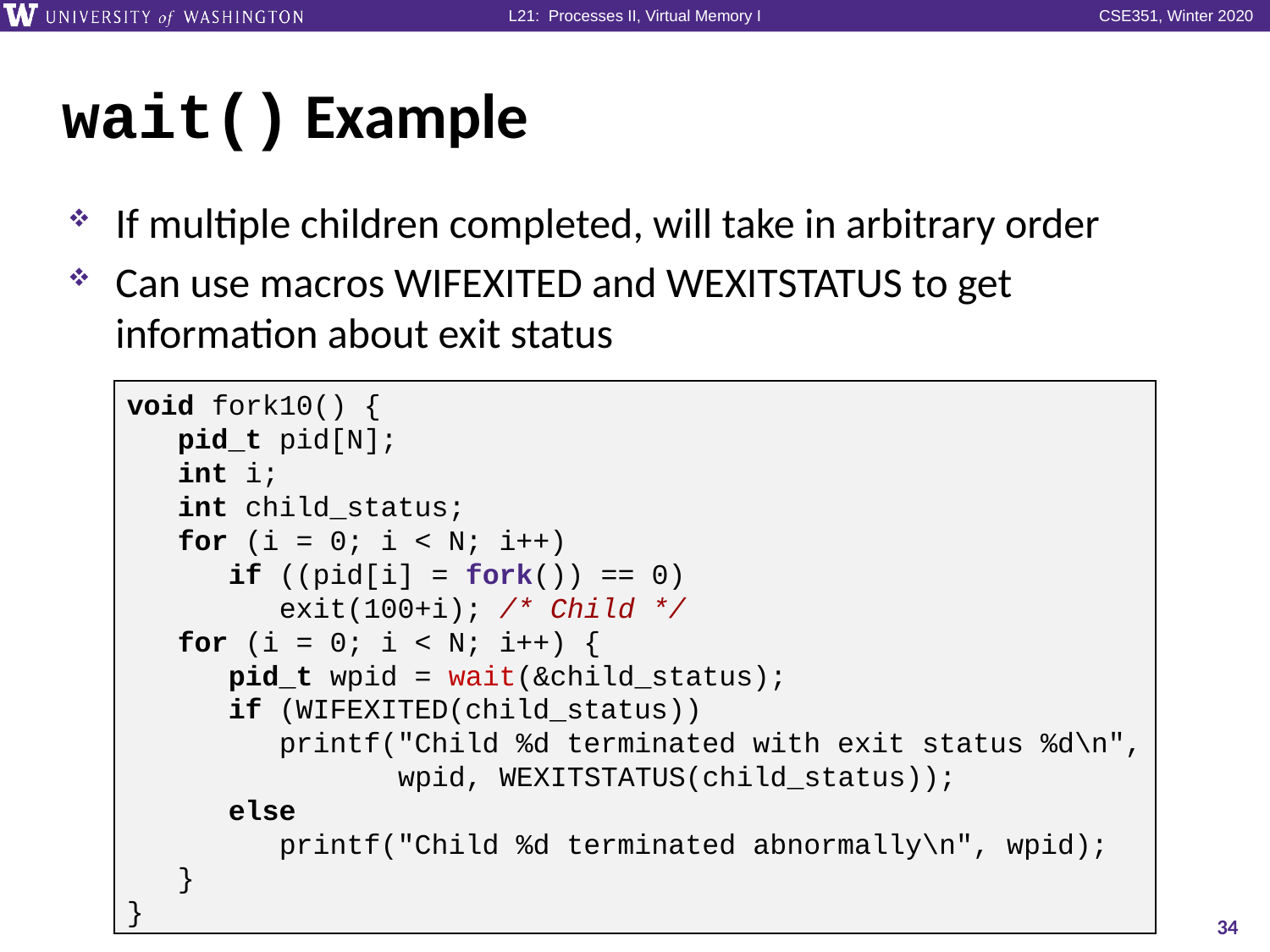

# wait() Example
If multiple children completed, will take in arbitrary order
Can use macros WIFEXITED and WEXITSTATUS to get information about exit status
void fork10() {
   pid_t pid[N];
   int i;
   int child_status;
   for (i = 0; i < N; i++)
      if ((pid[i] = fork()) == 0)
         exit(100+i); /* Child */
   for (i = 0; i < N; i++) {
      pid_t wpid = wait(&child_status);
      if (WIFEXITED(child_status))
         printf("Child %d terminated with exit status %d\n",
                wpid, WEXITSTATUS(child_status));
      else
         printf("Child %d terminated abnormally\n", wpid);
   }
}
34